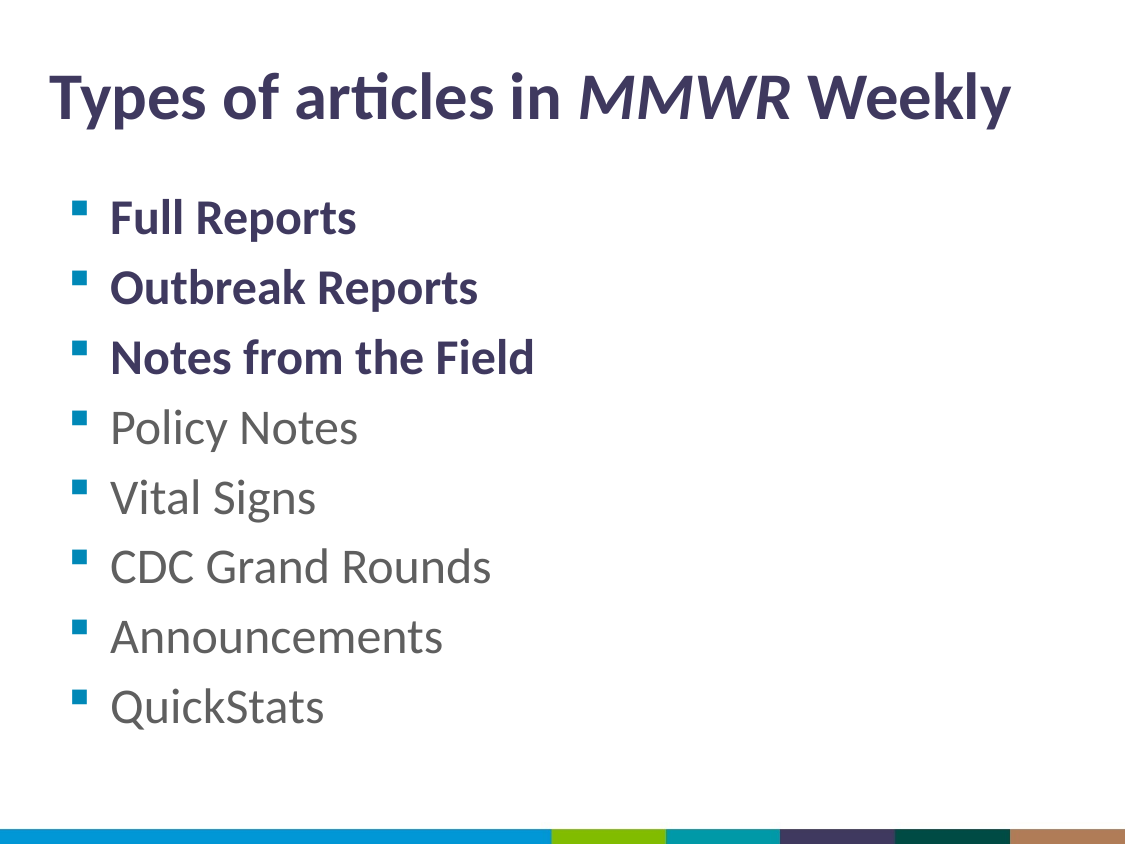

# Types of articles in MMWR Weekly
Full Reports
Outbreak Reports
Notes from the Field
Policy Notes
Vital Signs
CDC Grand Rounds
Announcements
QuickStats